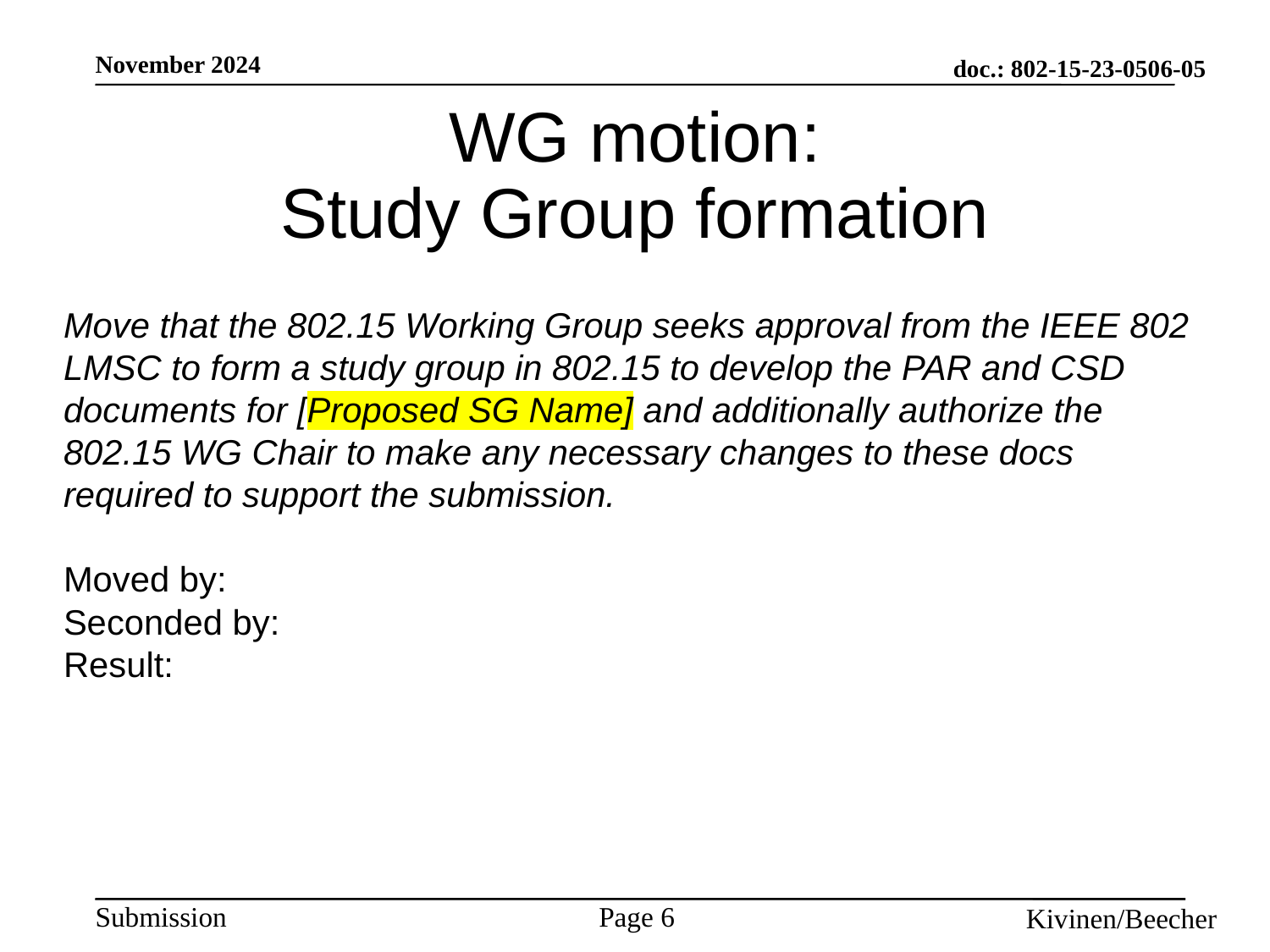

# WG motion: Study Group formation
Move that the 802.15 Working Group seeks approval from the IEEE 802 LMSC to form a study group in 802.15 to develop the PAR and CSD documents for [Proposed SG Name] and additionally authorize the 802.15 WG Chair to make any necessary changes to these docs required to support the submission.

Moved by:
Seconded by:
Result: